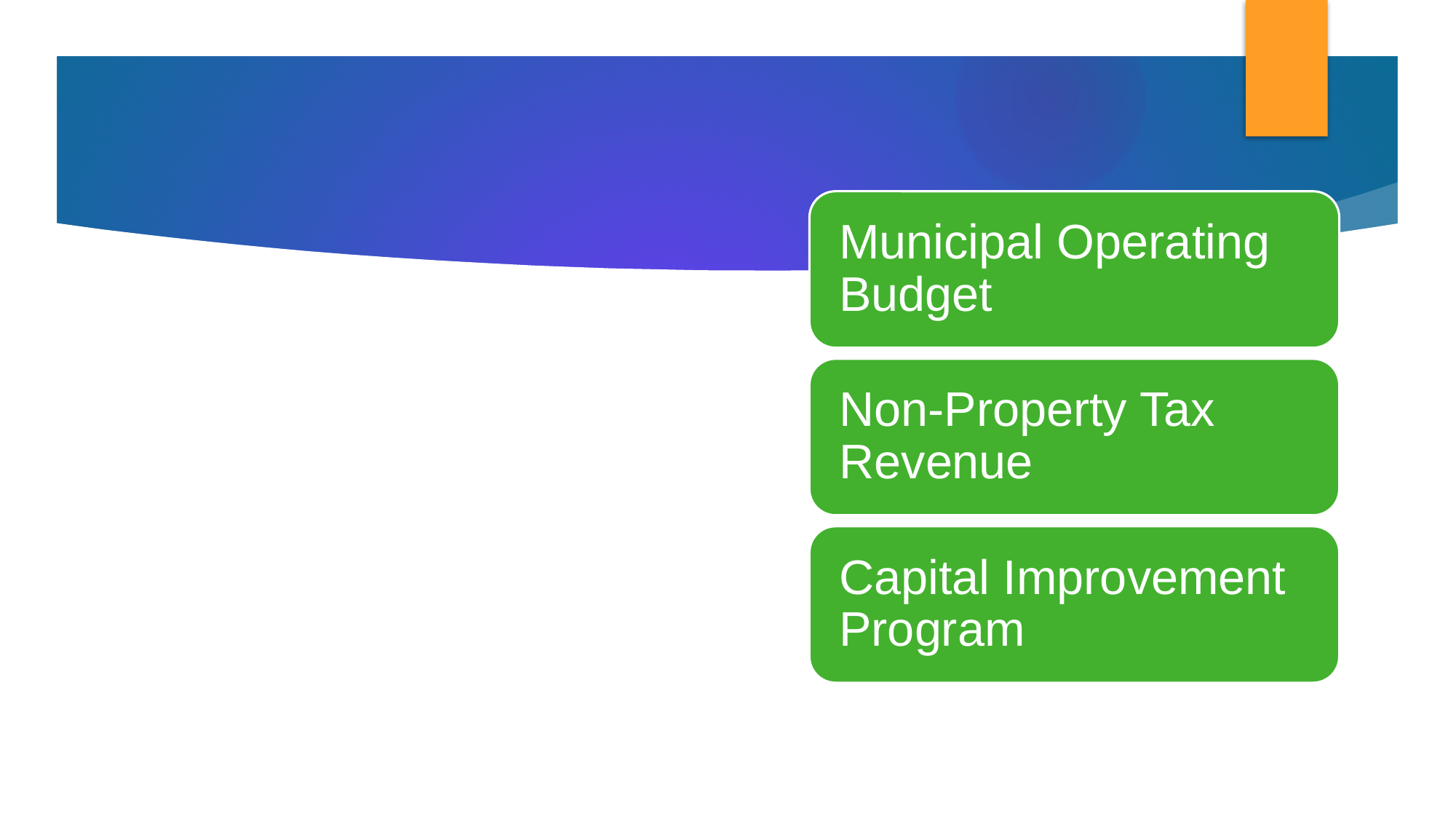

Municipal Operating Budget
Non-Property Tax Revenue
Capital Improvement Program
# BUDGET OVERVIEW